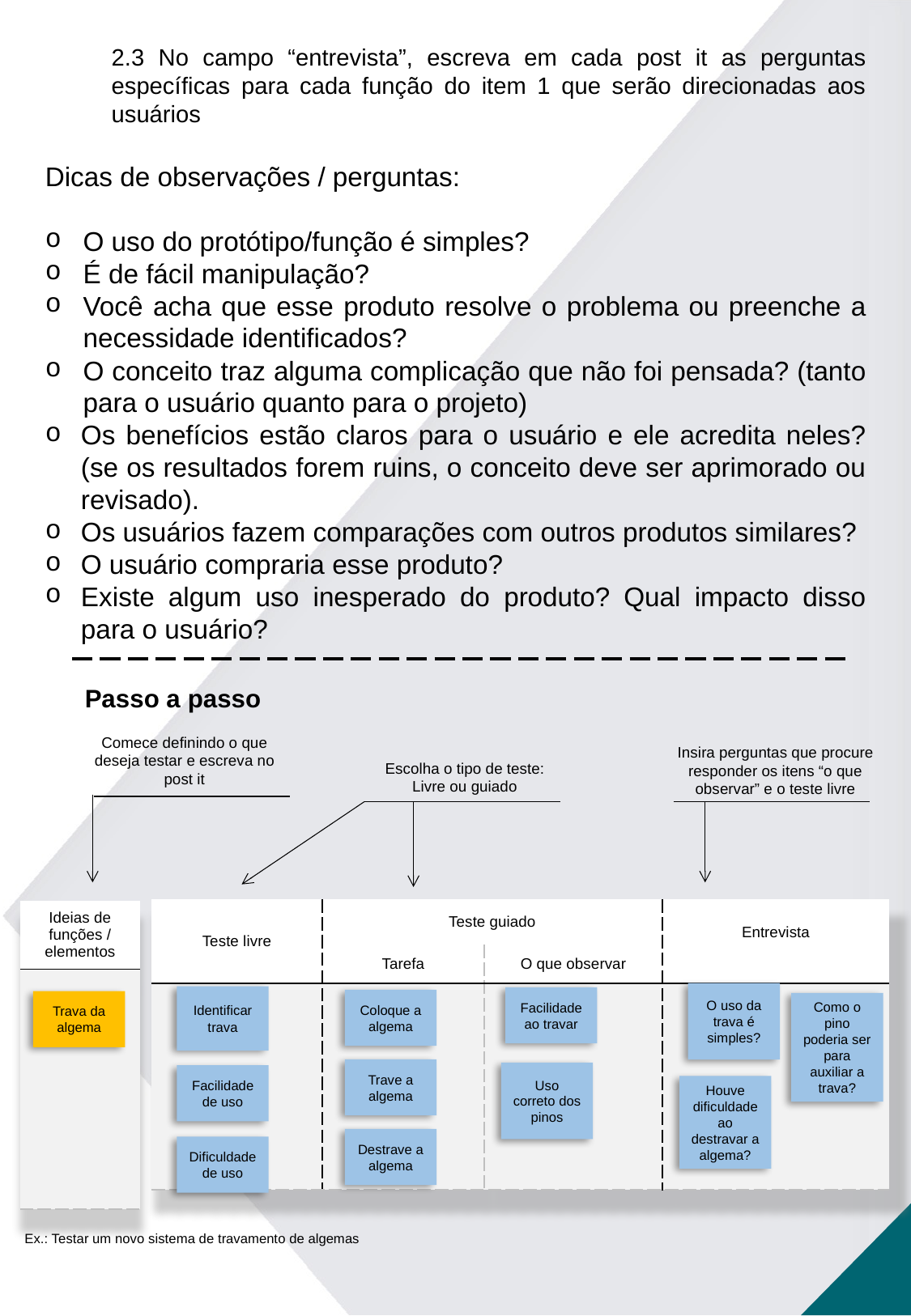

2.3 No campo “entrevista”, escreva em cada post it as perguntas específicas para cada função do item 1 que serão direcionadas aos usuários

Dicas de observações / perguntas:

O uso do protótipo/função é simples?
É de fácil manipulação?
Você acha que esse produto resolve o problema ou preenche a necessidade identificados?
O conceito traz alguma complicação que não foi pensada? (tanto para o usuário quanto para o projeto)
Os benefícios estão claros para o usuário e ele acredita neles? (se os resultados forem ruins, o conceito deve ser aprimorado ou revisado).
Os usuários fazem comparações com outros produtos similares?
O usuário compraria esse produto?
Existe algum uso inesperado do produto? Qual impacto disso para o usuário?

Passo a passo
Comece definindo o que deseja testar e escreva no post it
Insira perguntas que procure responder os itens “o que observar” e o teste livre
Escolha o tipo de teste:
Livre ou guiado
| Teste livre | Teste guiado |  | Entrevista |
| --- | --- | --- | --- |
|  | Tarefa | O que observar |  |
|  |  |  |  |
| Ideias de funções / elementos |
| --- |
|  |
O uso da trava é simples?
Identificar trava
Facilidade ao travar
Coloque a algema
Trava da algema
Como o pino poderia ser para auxiliar a trava?
Trave a algema
Uso correto dos pinos
Facilidade de uso
Houve dificuldade ao destravar a algema?
Destrave a algema
Dificuldade de uso
Ex.: Testar um novo sistema de travamento de algemas